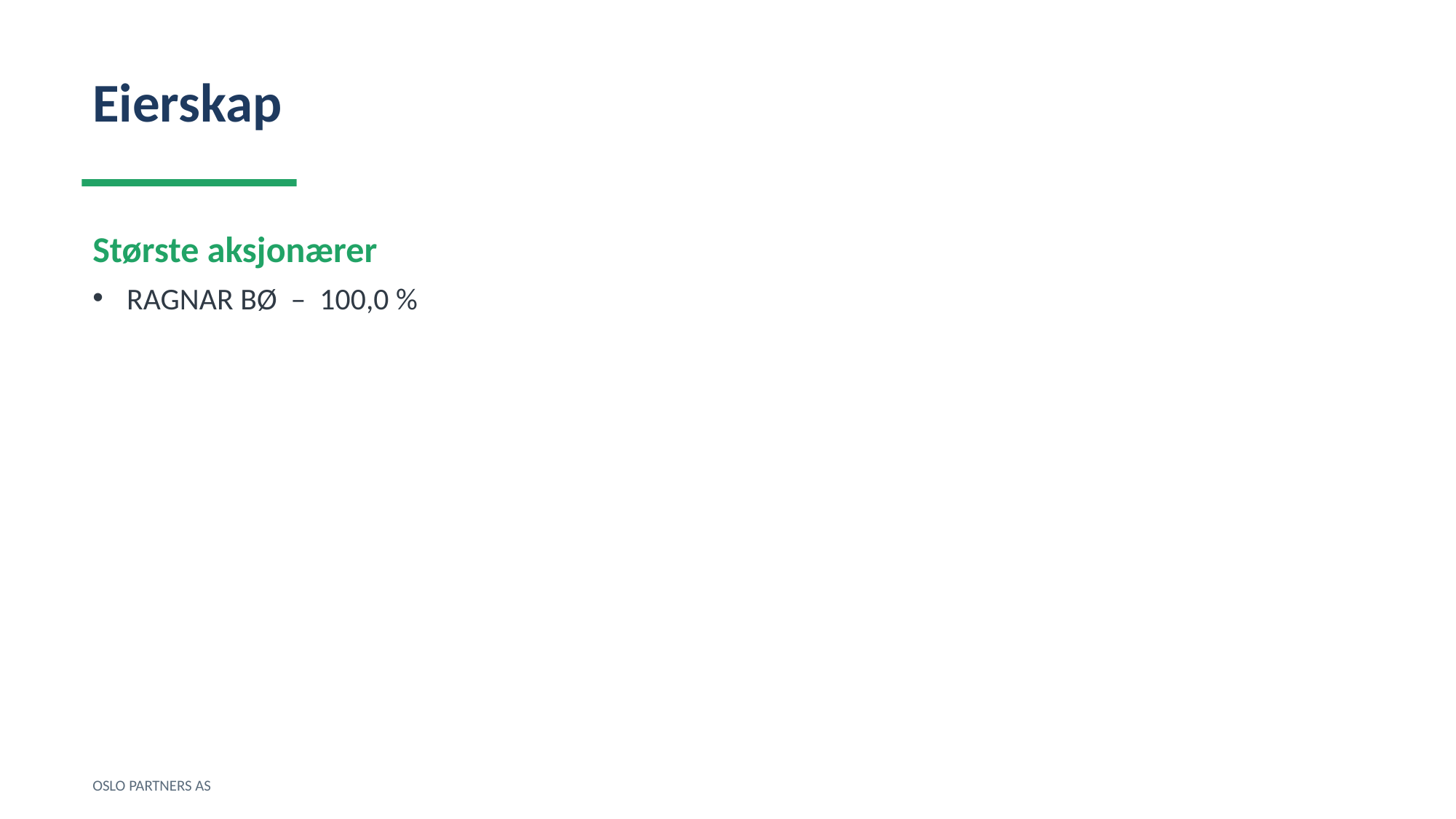

Eierskap

Største aksjonærer
RAGNAR BØ  –  100,0 %
OSLO PARTNERS AS